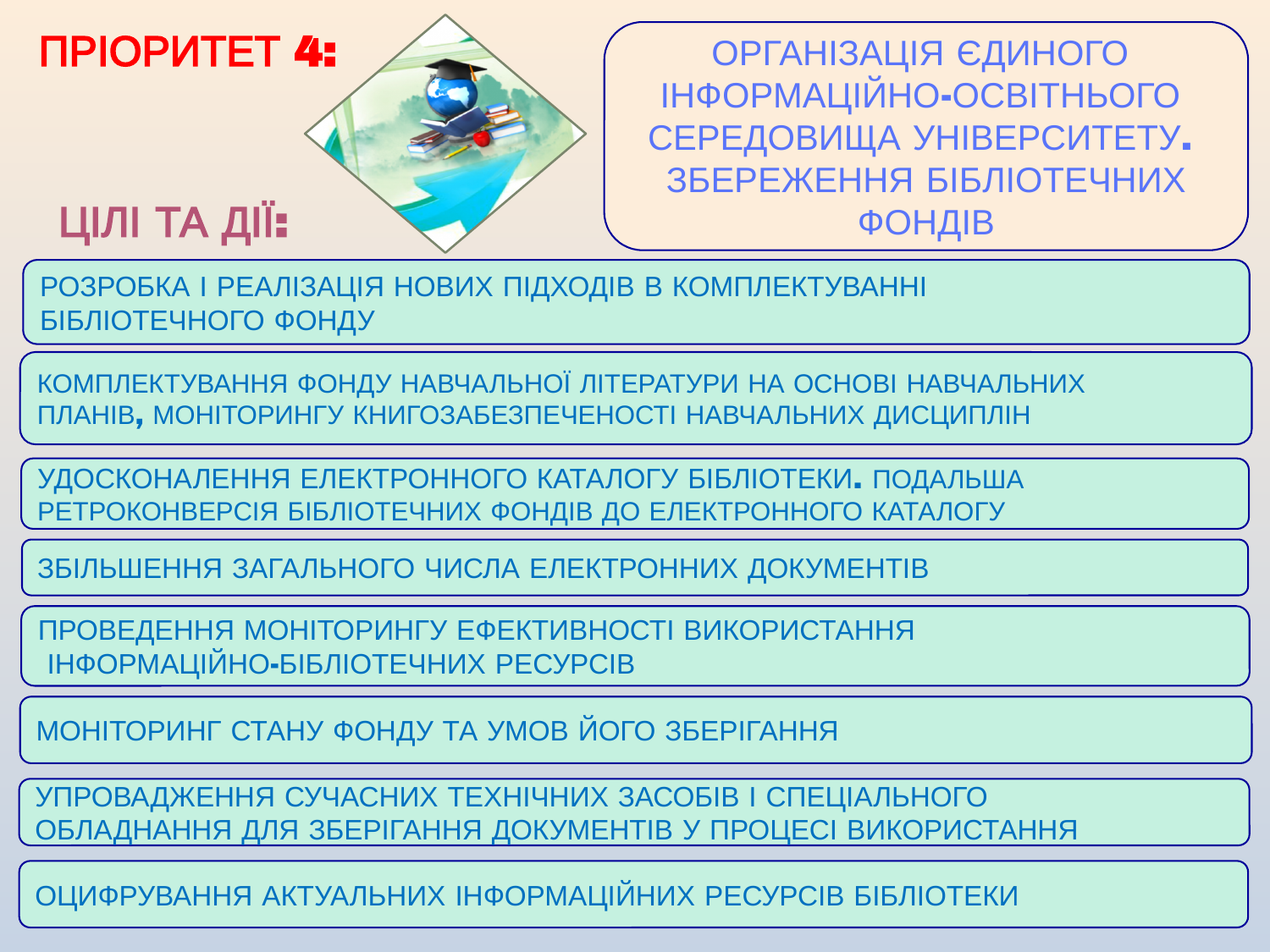

ОРГАНІЗАЦІЯ ЄДИНОГО
ІНФОРМАЦІЙНО-ОСВІТНЬОГО
СЕРЕДОВИЩА УНІВЕРСИТЕТУ.
ЗБЕРЕЖЕННЯ БІБЛІОТЕЧНИХ
 ФОНДІВ

ПРІОРИТЕТ 4:

ЦІЛІ ТА ДІЇ:
РОЗРОБКА І РЕАЛІЗАЦІЯ НОВИХ ПІДХОДІВ В КОМПЛЕКТУВАННІ
БІБЛІОТЕЧНОГО ФОНДУ
КОМПЛЕКТУВАННЯ ФОНДУ НАВЧАЛЬНОЇ ЛІТЕРАТУРИ НА ОСНОВІ НАВЧАЛЬНИХ
ПЛАНІВ, МОНІТОРИНГУ КНИГОЗАБЕЗПЕЧЕНОСТІ НАВЧАЛЬНИХ ДИСЦИПЛІН
УДОСКОНАЛЕННЯ ЕЛЕКТРОННОГО КАТАЛОГУ БІБЛІОТЕКИ. ПОДАЛЬША
РЕТРОКОНВЕРСІЯ БІБЛІОТЕЧНИХ ФОНДІВ ДО ЕЛЕКТРОННОГО КАТАЛОГУ
ЗБІЛЬШЕННЯ ЗАГАЛЬНОГО ЧИСЛА ЕЛЕКТРОННИХ ДОКУМЕНТІВ
ПРОВЕДЕННЯ МОНІТОРИНГУ ЕФЕКТИВНОСТІ ВИКОРИСТАННЯ
 ІНФОРМАЦІЙНО-БІБЛІОТЕЧНИХ РЕСУРСІВ
МОНІТОРИНГ СТАНУ ФОНДУ ТА УМОВ ЙОГО ЗБЕРІГАННЯ
УПРОВАДЖЕННЯ СУЧАСНИХ ТЕХНІЧНИХ ЗАСОБІВ І СПЕЦІАЛЬНОГО
ОБЛАДНАННЯ ДЛЯ ЗБЕРІГАННЯ ДОКУМЕНТІВ У ПРОЦЕСІ ВИКОРИСТАННЯ
ОЦИФРУВАННЯ АКТУАЛЬНИХ ІНФОРМАЦІЙНИХ РЕСУРСІВ БІБЛІОТЕКИ